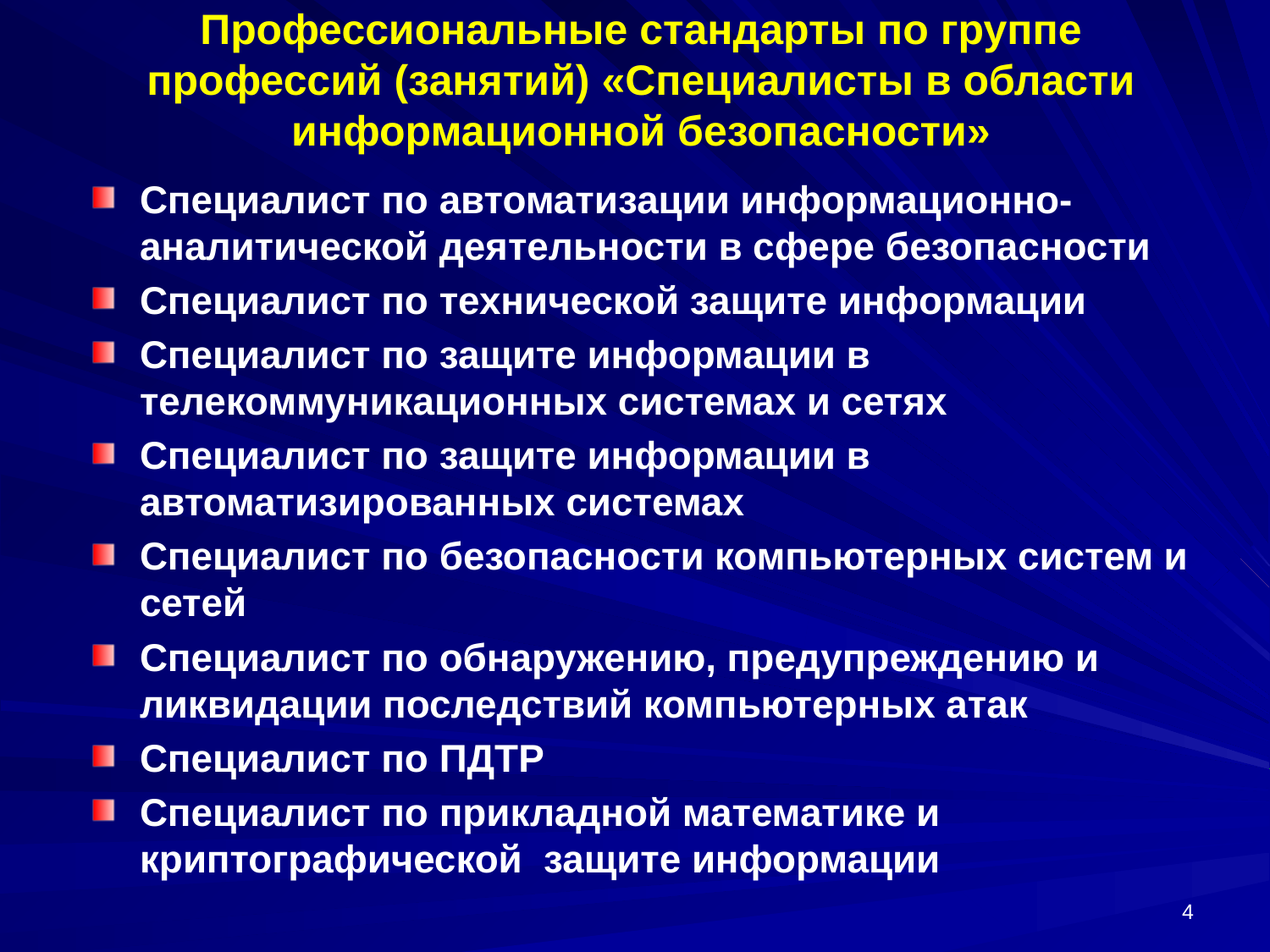

# Профессиональные стандарты по группе профессий (занятий) «Специалисты в области информационной безопасности»
Специалист по автоматизации информационно-аналитической деятельности в сфере безопасности
Специалист по технической защите информации
Специалист по защите информации в телекоммуникационных системах и сетях
Специалист по защите информации в автоматизированных системах
Специалист по безопасности компьютерных систем и сетей
Специалист по обнаружению, предупреждению и ликвидации последствий компьютерных атак
Специалист по ПДТР
Специалист по прикладной математике и криптографической  защите информации

4